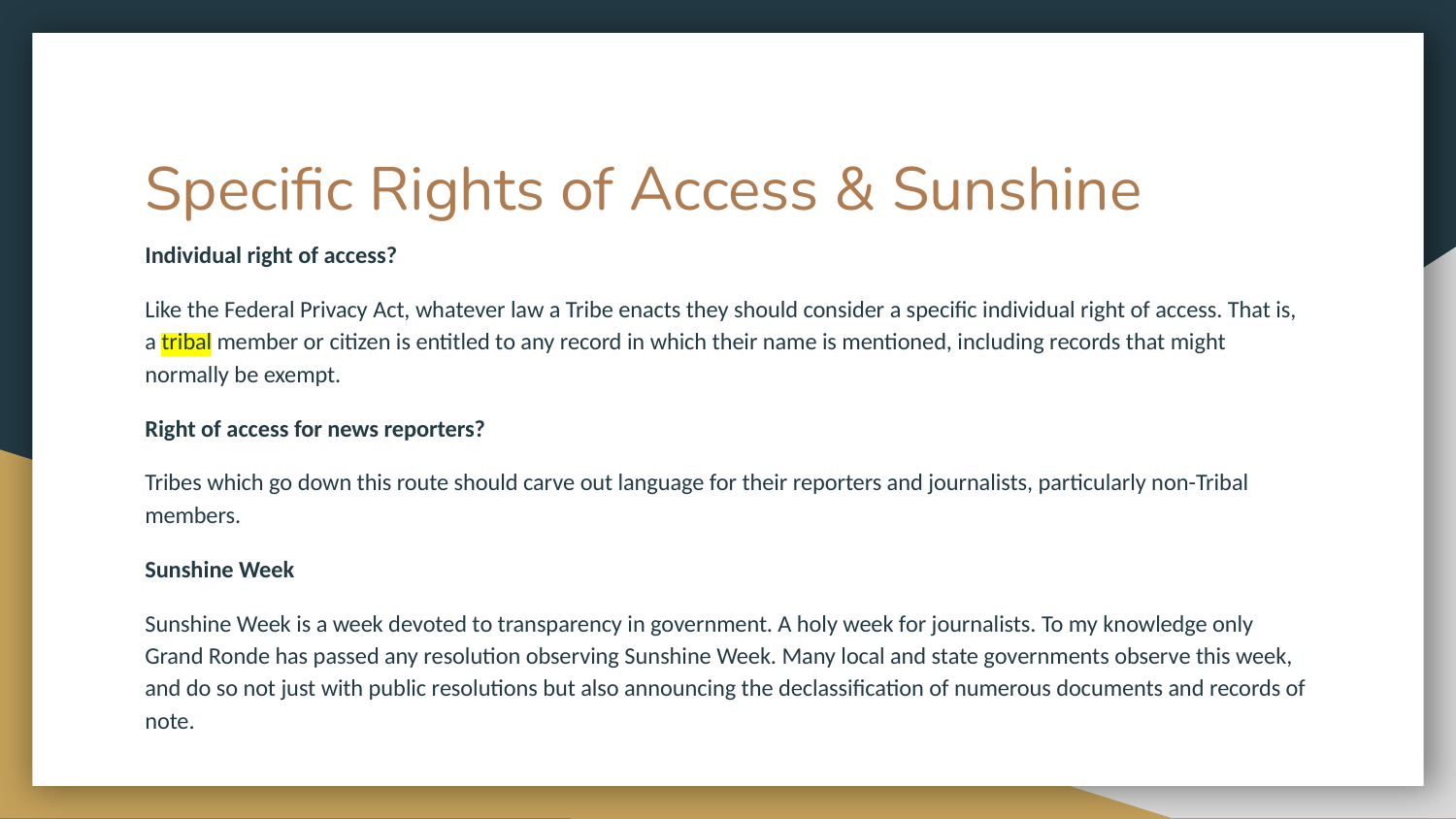

# Specific Rights of Access & Sunshine
Individual right of access?
Like the Federal Privacy Act, whatever law a Tribe enacts they should consider a specific individual right of access. That is, a tribal member or citizen is entitled to any record in which their name is mentioned, including records that might normally be exempt.
Right of access for news reporters?
Tribes which go down this route should carve out language for their reporters and journalists, particularly non-Tribal members.
Sunshine Week
Sunshine Week is a week devoted to transparency in government. A holy week for journalists. To my knowledge only Grand Ronde has passed any resolution observing Sunshine Week. Many local and state governments observe this week, and do so not just with public resolutions but also announcing the declassification of numerous documents and records of note.